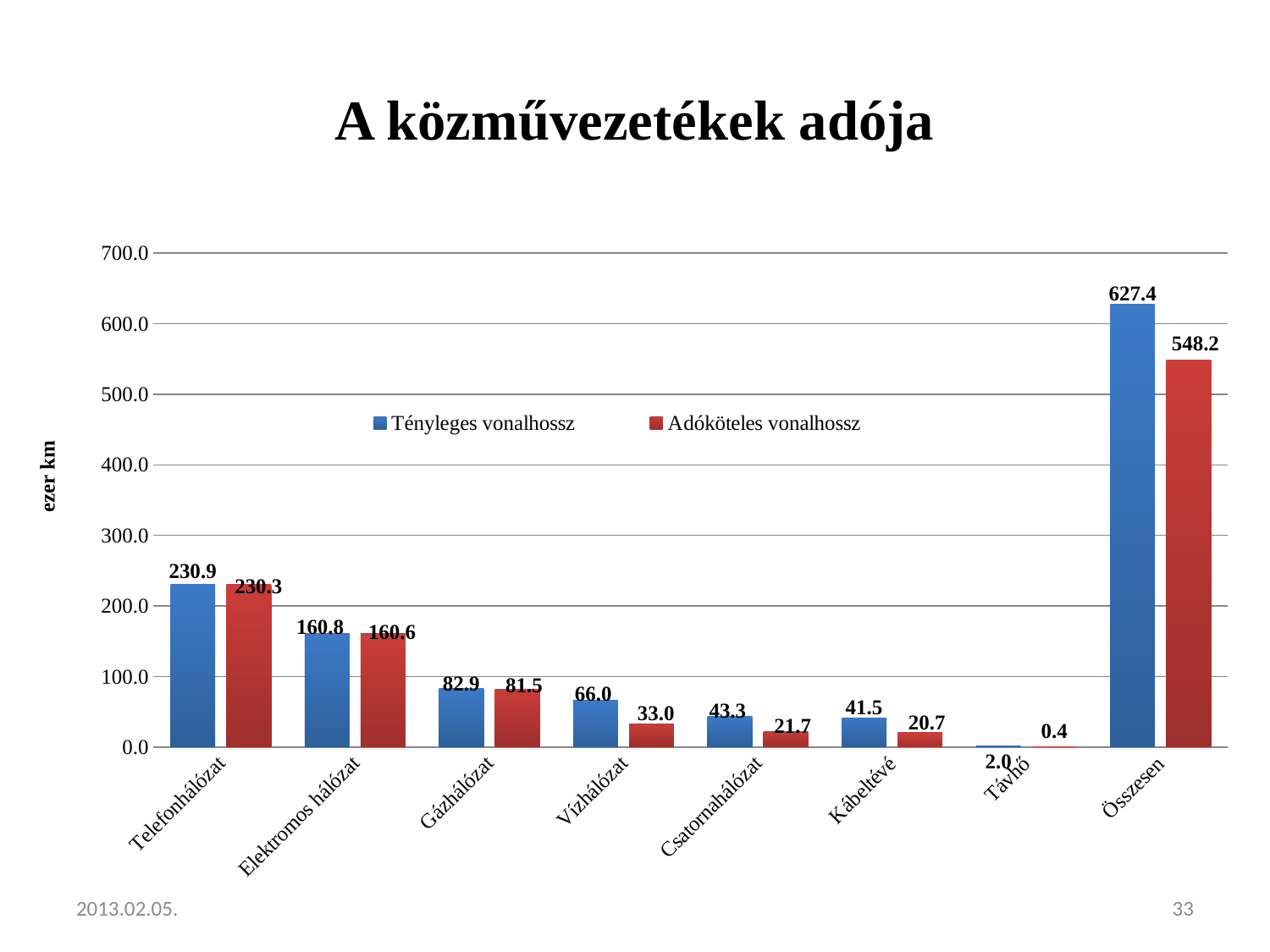

# A közművezetékek adója

### Chart

| Category | Tényleges vonalhossz | Adóköteles vonalhossz |
|---|---|---|
| Telefonhálózat | 230.9 | 230.3 |
| Elektromos hálózat | 160.8 | 160.6 |
| Gázhálózat | 82.9 | 81.5 |
| Vízhálózat | 66.0 | 33.0 |
| Csatornahálózat | 43.3 | 21.7 |
| Kábeltévé | 41.5 | 20.7 |
| Távhő | 2.0 | 0.4 |
| Összesen | 627.4 | 548.2 |
2013.02.05.
33